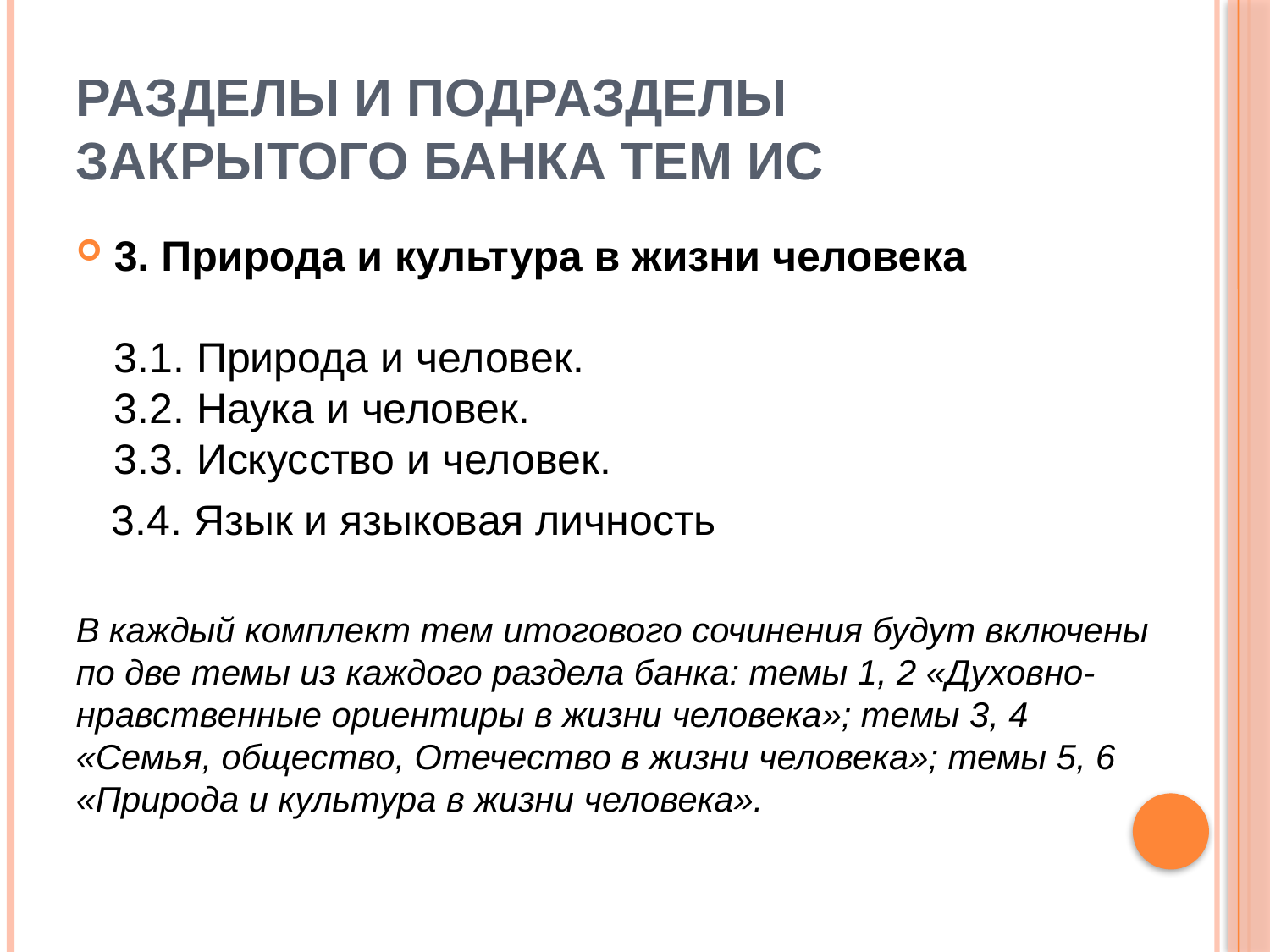

# Разделы и подразделы закрытого банка тем ИС
3. Природа и культура в жизни человека
3.1. Природа и человек.
3.2. Наука и человек.
3.3. Искусство и человек.
   3.4. Язык и языковая личность

В каждый комплект тем итогового сочинения будут включены по две темы из каждого раздела банка: темы 1, 2 «Духовно-нравственные ориентиры в жизни человека»; темы 3, 4 «Семья, общество, Отечество в жизни человека»; темы 5, 6 «Природа и культура в жизни человека».